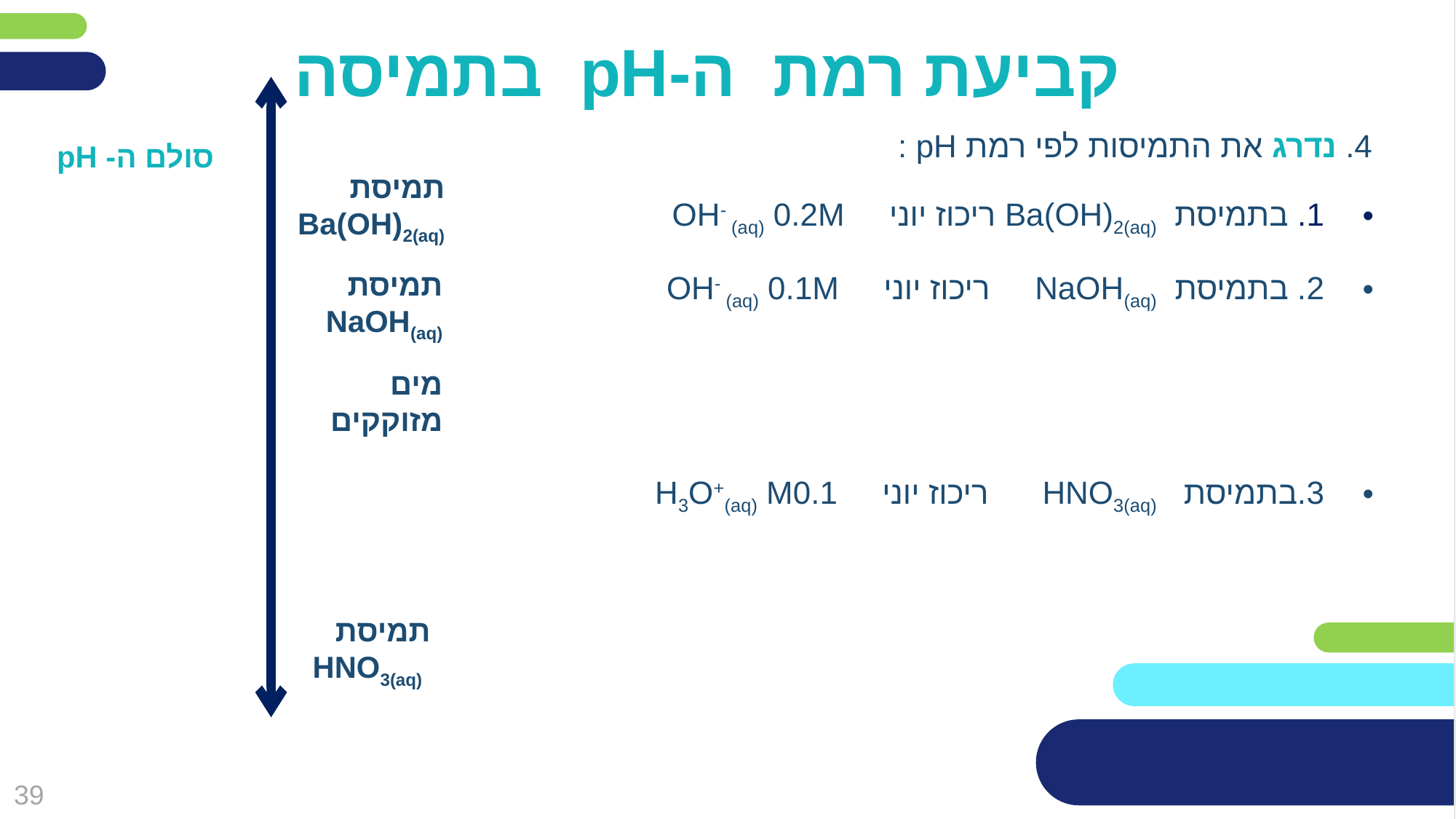

# קביעת רמת  ה-pH  בתמיסה
4. נדרג את התמיסות לפי רמת pH :
1. בתמיסת  Ba(OH)2(aq) ריכוז יוני     OH- (aq) 0.2M
2. בתמיסת  NaOH(aq)     ריכוז יוני     OH- (aq) 0.1M

3.בתמיסת   HNO3(aq)      ריכוז יוני     H3O+(aq) M0.1
סולם ה- pH
תמיסת Ba(OH)2(aq)
תמיסת  NaOH(aq)
מים מזוקקים
תמיסת
 HNO3(aq)